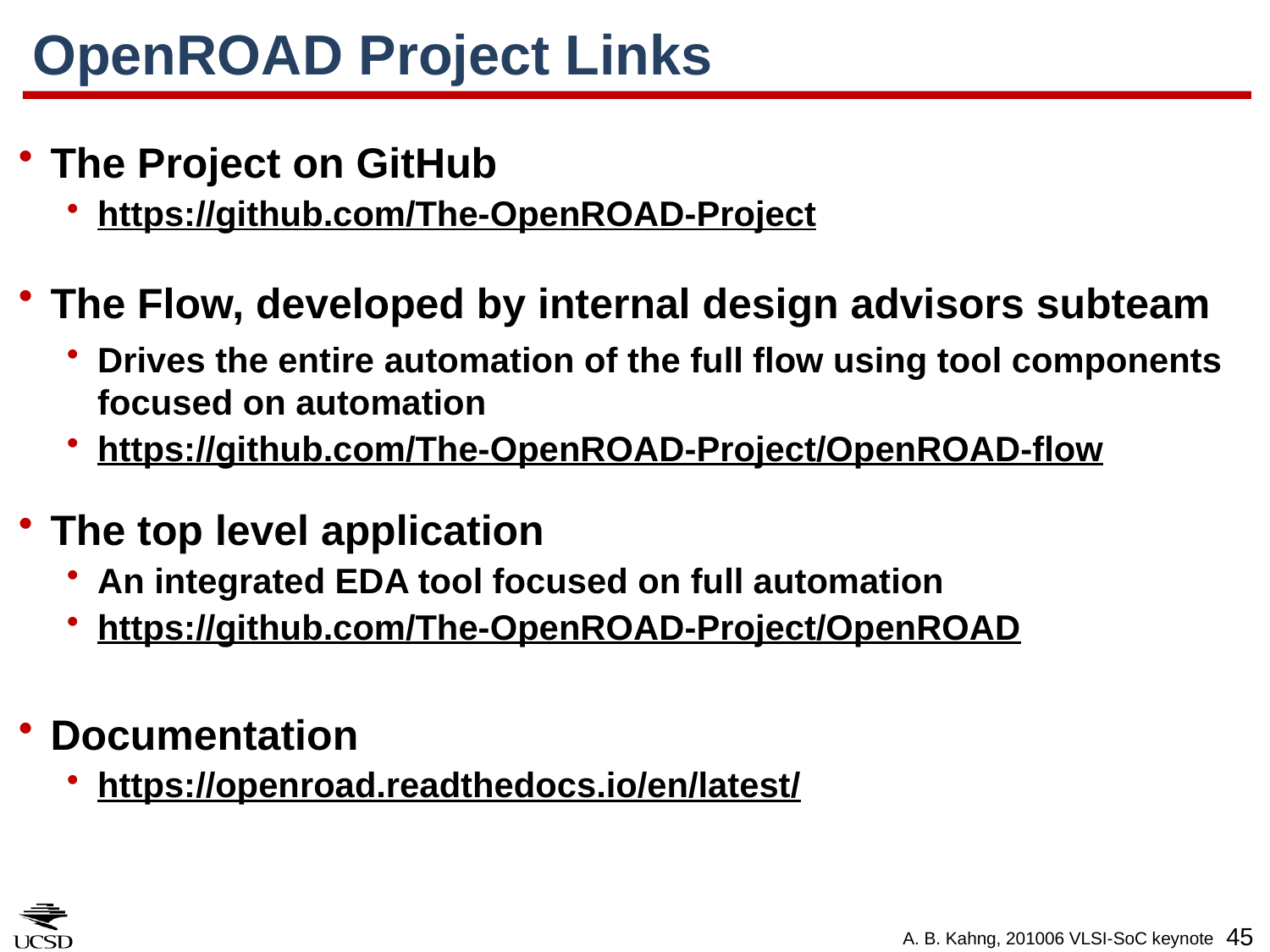

# OpenROAD Project Links
The Project on GitHub
https://github.com/The-OpenROAD-Project
The Flow, developed by internal design advisors subteam
Drives the entire automation of the full flow using tool components focused on automation
https://github.com/The-OpenROAD-Project/OpenROAD-flow
The top level application
An integrated EDA tool focused on full automation
https://github.com/The-OpenROAD-Project/OpenROAD

Documentation
https://openroad.readthedocs.io/en/latest/